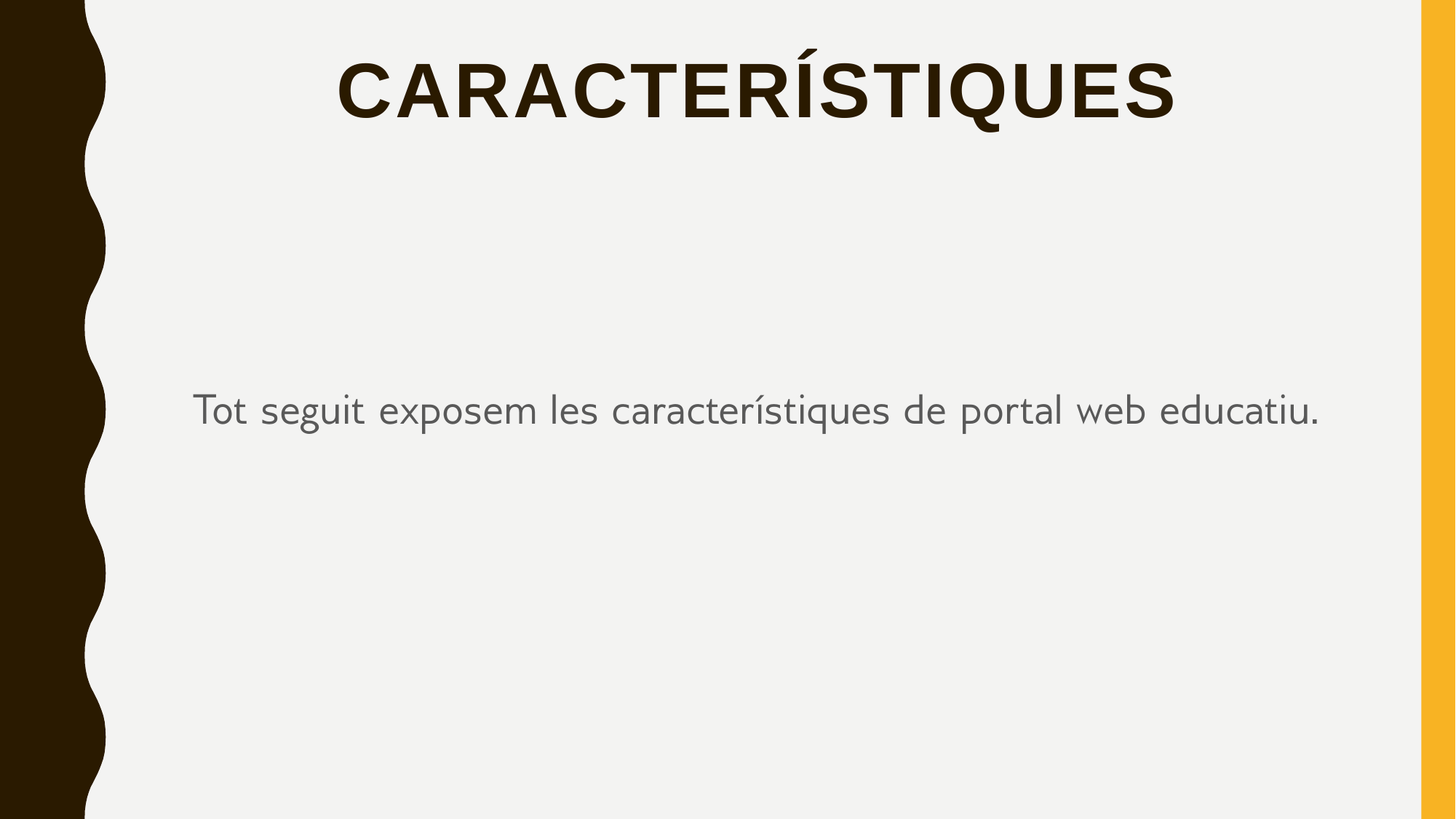

# Característiques

Tot seguit exposem les característiques de portal web educatiu.